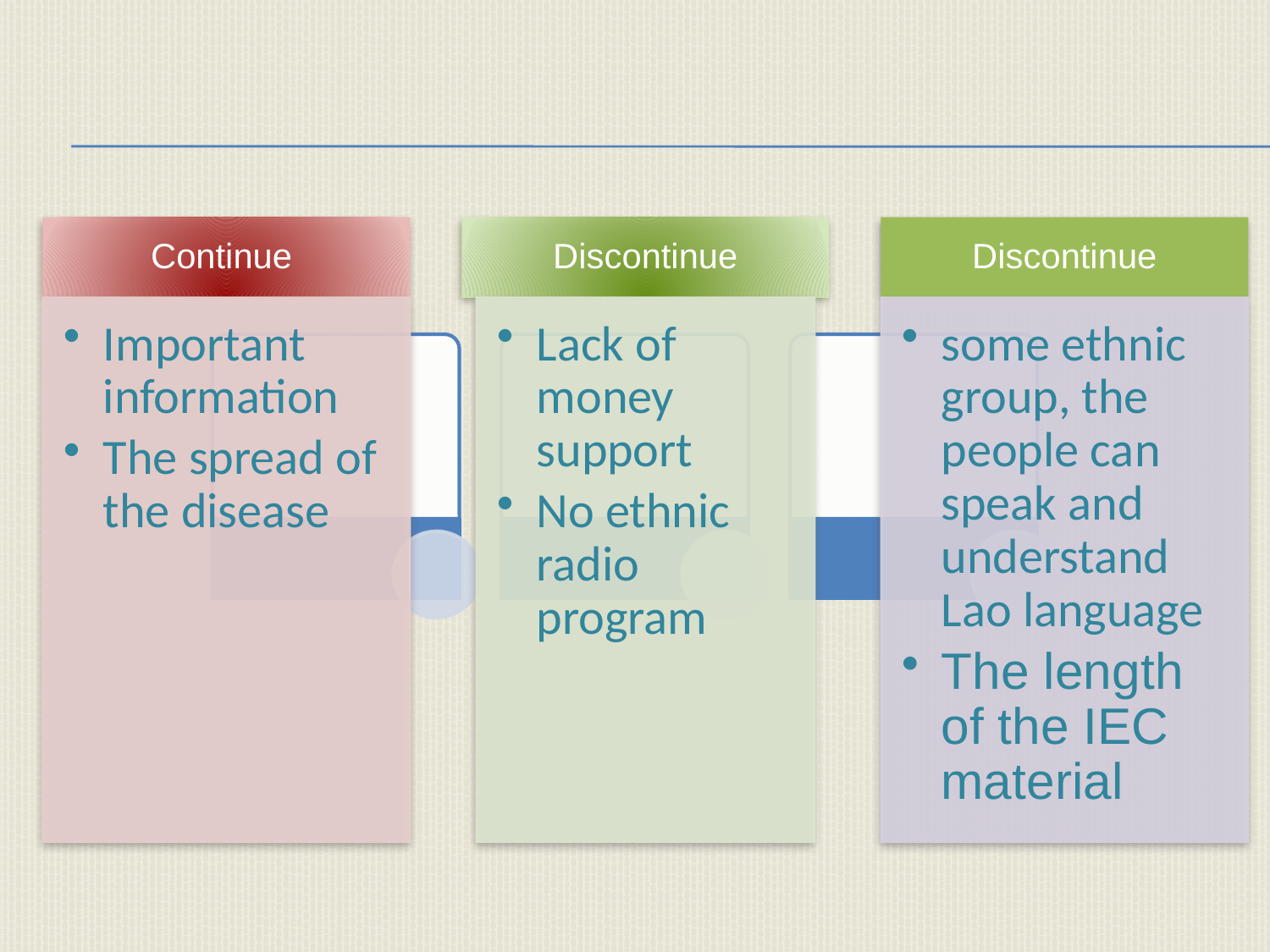

Continue
Important information
The spread of the disease
Discontinue
Lack of money support
No ethnic radio program
Discontinue
some ethnic group, the people can speak and understand Lao language
The length of the IEC material